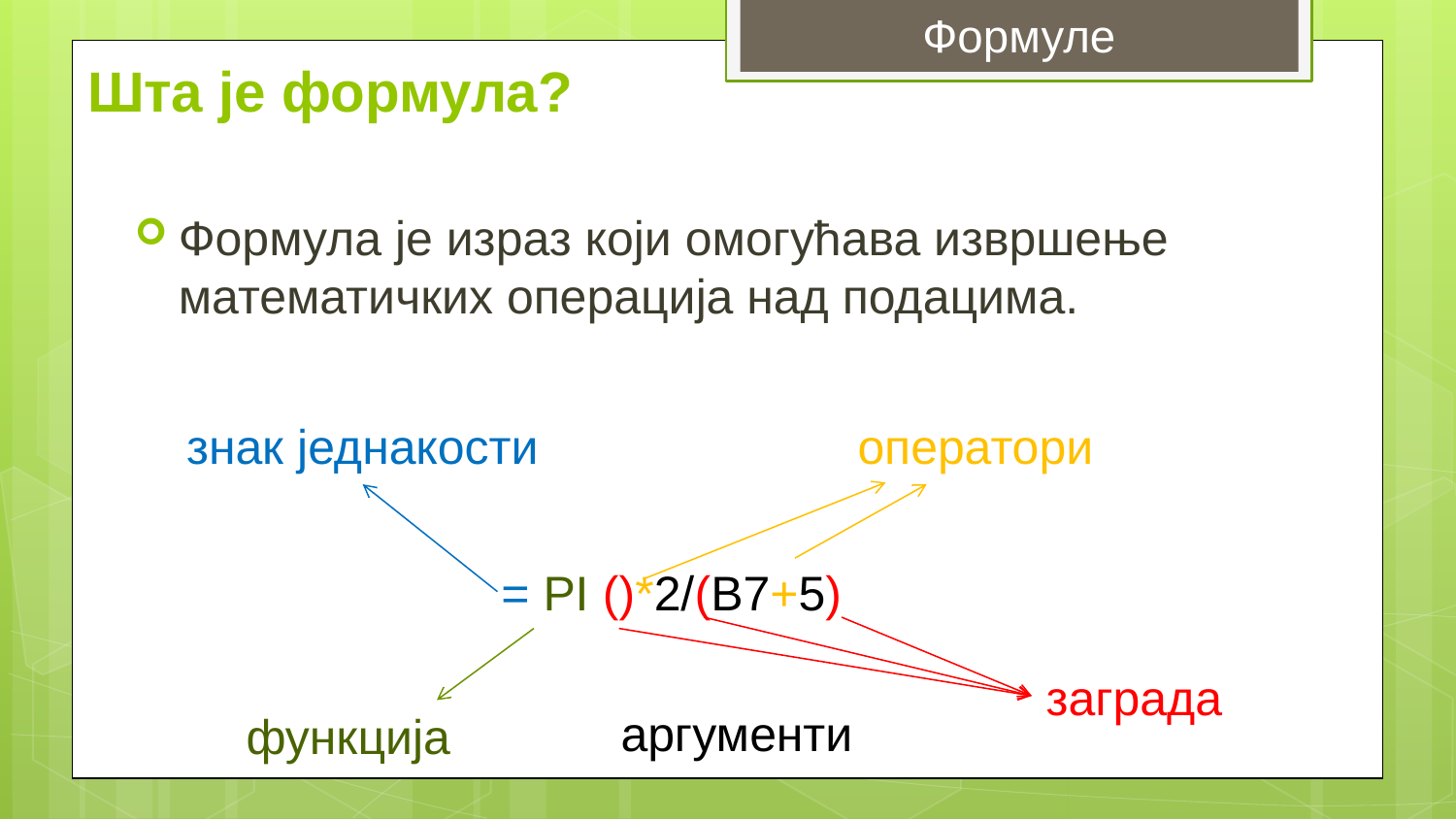

Формуле
# Шта је формула?
Формула је израз који омогућава извршење математичких операција над подацима.
оператори
знак једнакости
= PI ()*2/(B7+5)
заграда
аргументи
функција